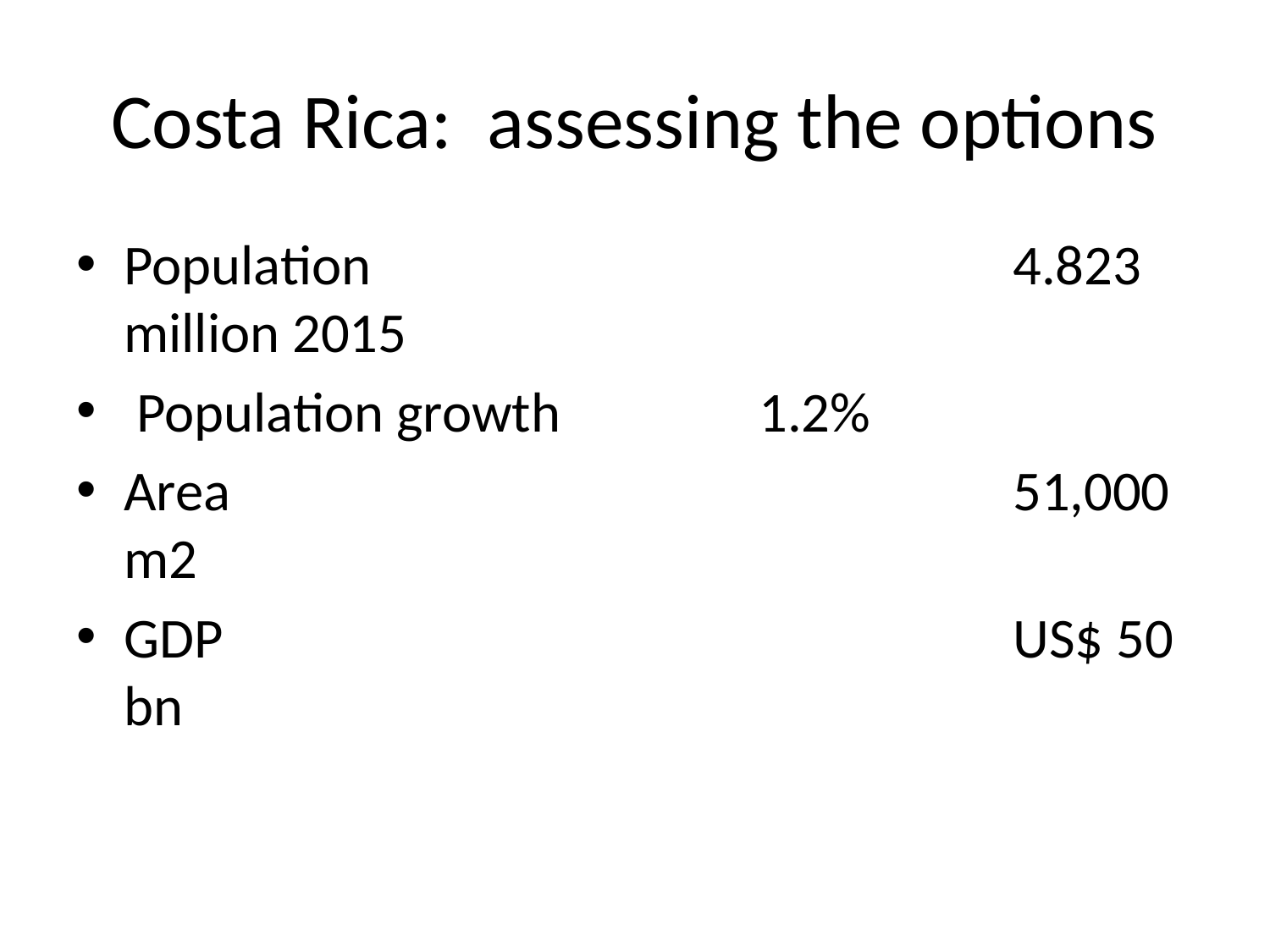

# Costa Rica:  assessing the options
Population 					4.823  million 2015
 Population growth 		1.2%
Area							51,000 m2
GDP							US$ 50 bn